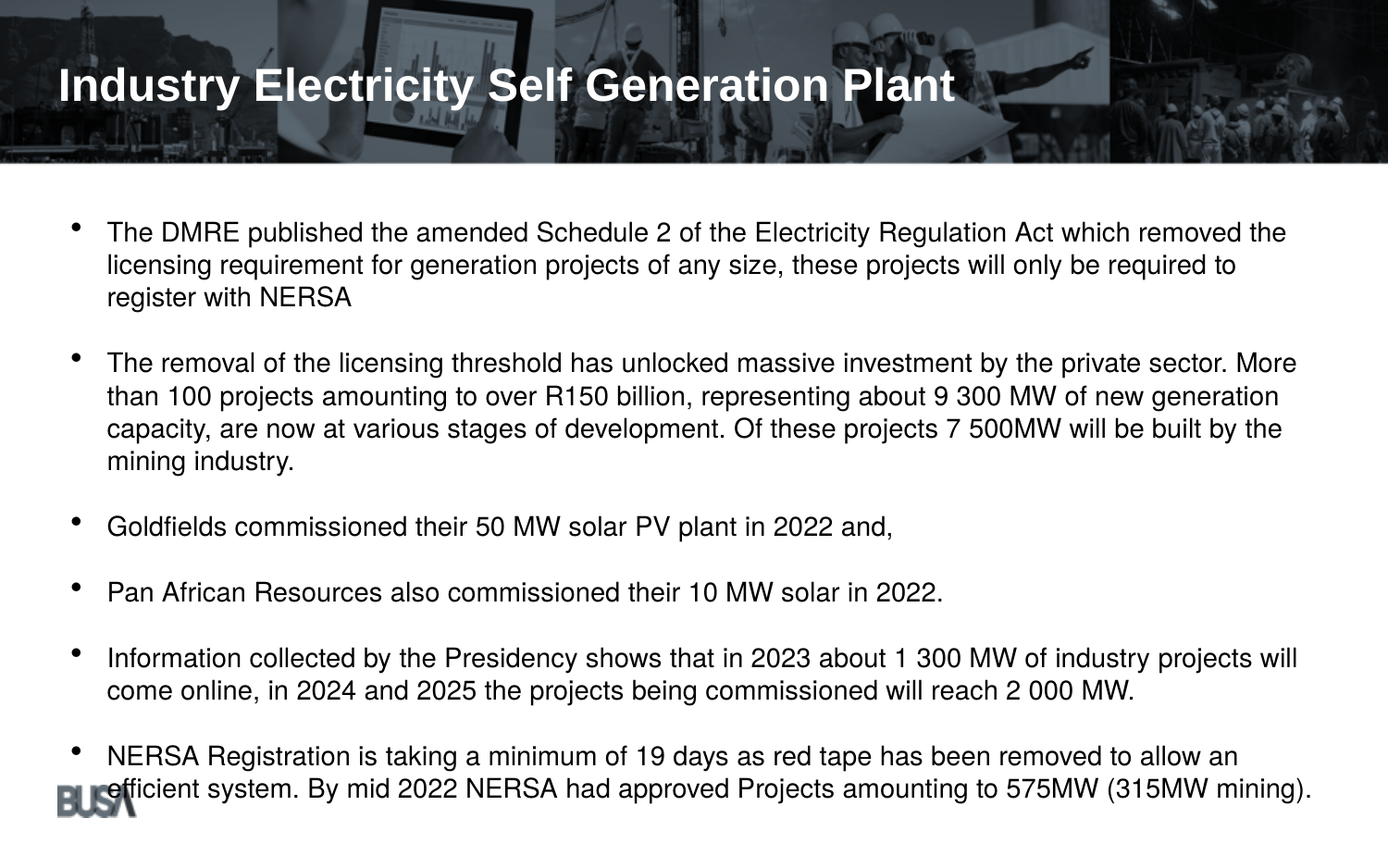

Industry Electricity Self Generation Plant
The DMRE published the amended Schedule 2 of the Electricity Regulation Act which removed the licensing requirement for generation projects of any size, these projects will only be required to register with NERSA
The removal of the licensing threshold has unlocked massive investment by the private sector. More than 100 projects amounting to over R150 billion, representing about 9 300 MW of new generation capacity, are now at various stages of development. Of these projects 7 500MW will be built by the mining industry.
Goldfields commissioned their 50 MW solar PV plant in 2022 and,
Pan African Resources also commissioned their 10 MW solar in 2022.
Information collected by the Presidency shows that in 2023 about 1 300 MW of industry projects will come online, in 2024 and 2025 the projects being commissioned will reach 2 000 MW.
NERSA Registration is taking a minimum of 19 days as red tape has been removed to allow an efficient system. By mid 2022 NERSA had approved Projects amounting to 575MW (315MW mining).

12